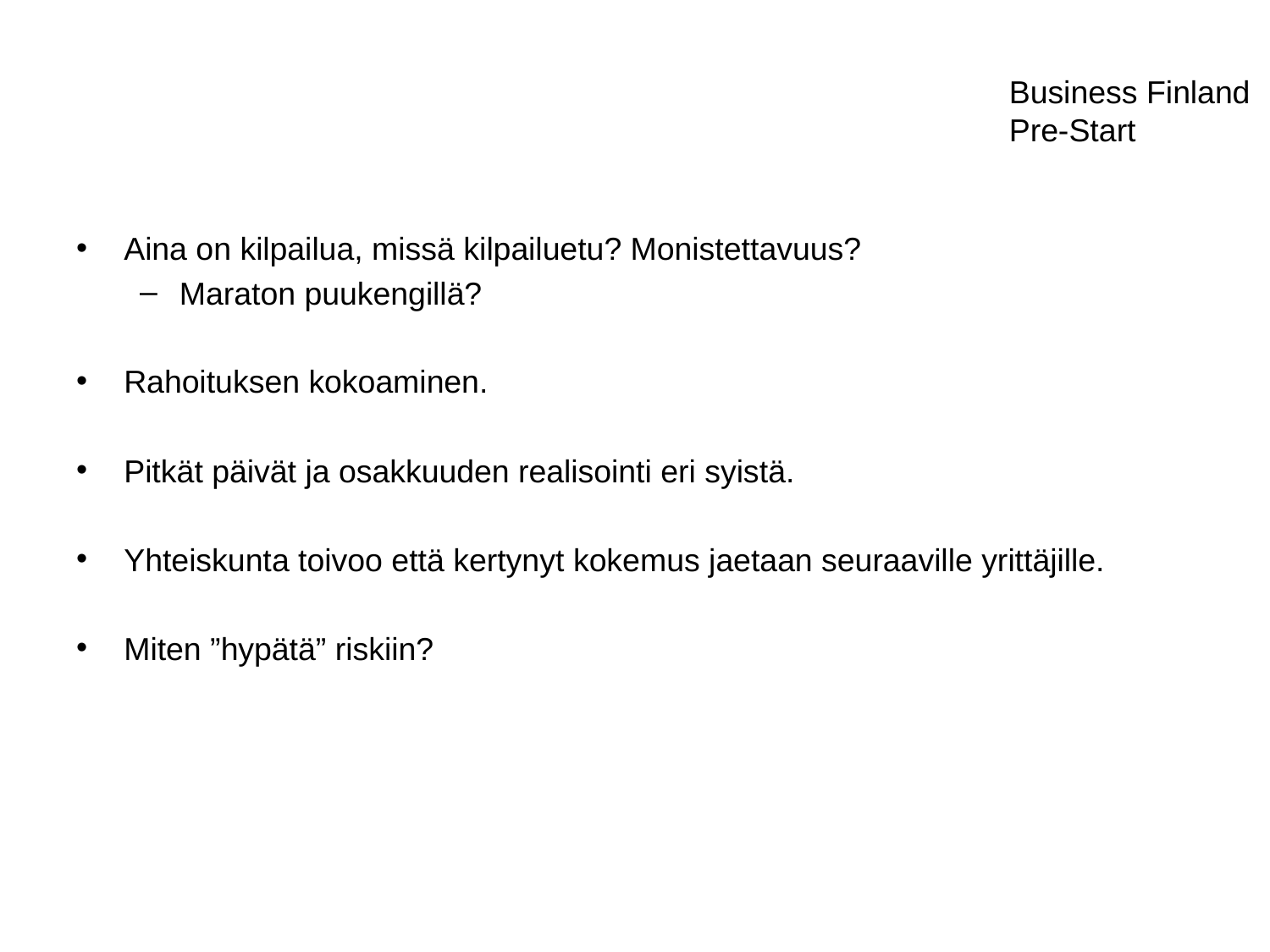

Business Finland
Pre-Start
Aina on kilpailua, missä kilpailuetu? Monistettavuus?
Maraton puukengillä?

Rahoituksen kokoaminen.

Pitkät päivät ja osakkuuden realisointi eri syistä.

Yhteiskunta toivoo että kertynyt kokemus jaetaan seuraaville yrittäjille.

Miten ”hypätä” riskiin?